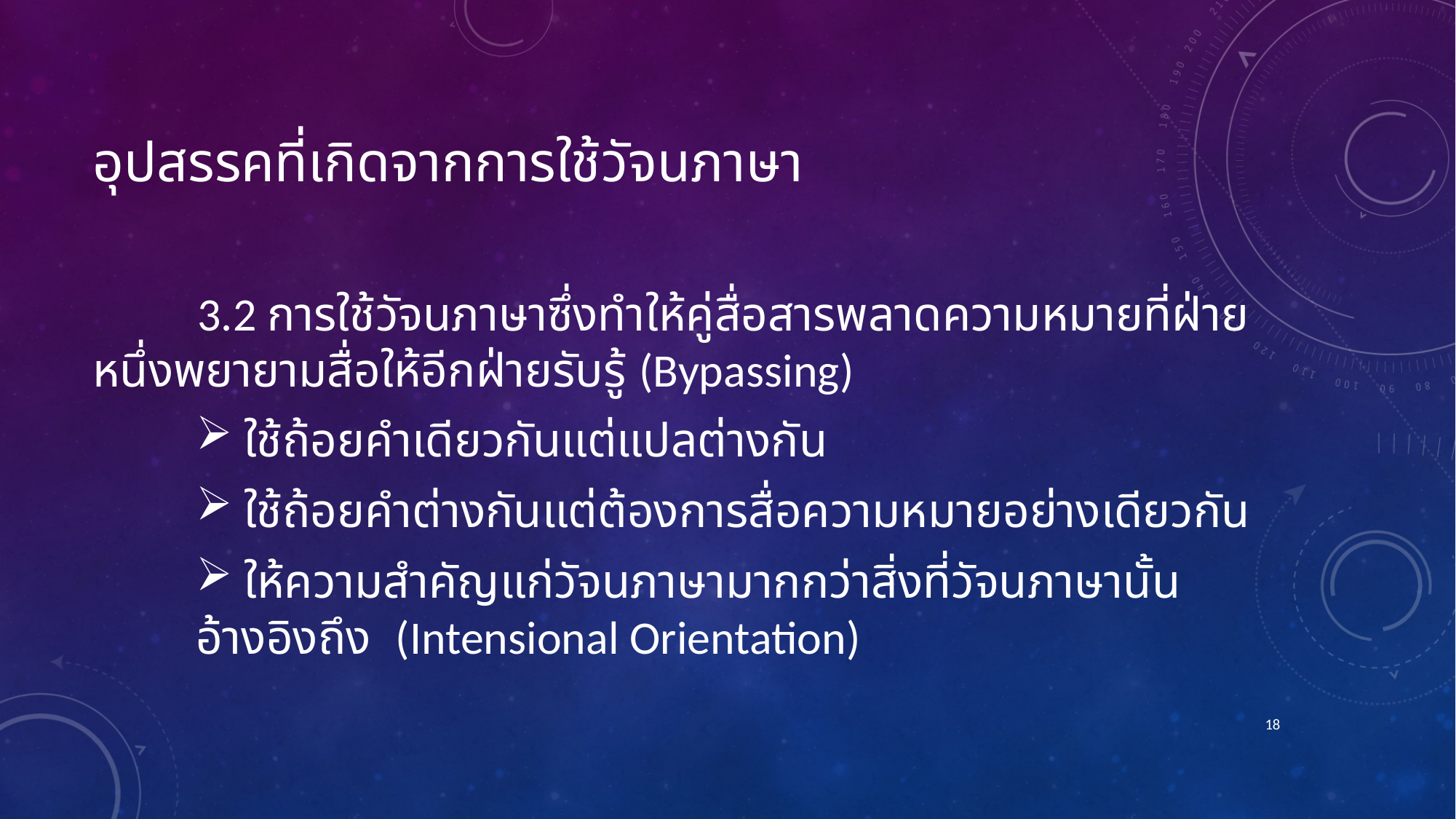

# อุปสรรคที่เกิดจากการใช้วัจนภาษา
	3.2 การใช้วัจนภาษาซึ่งทำให้คู่สื่อสารพลาดความหมายที่ฝ่ายหนึ่งพยายามสื่อให้อีกฝ่ายรับรู้ (Bypassing)
 ใช้ถ้อยคำเดียวกันแต่แปลต่างกัน
 ใช้ถ้อยคำต่างกันแต่ต้องการสื่อความหมายอย่างเดียวกัน
 ให้ความสำคัญแก่วัจนภาษามากกว่าสิ่งที่วัจนภาษานั้นอ้างอิงถึง  (Intensional Orientation)
18